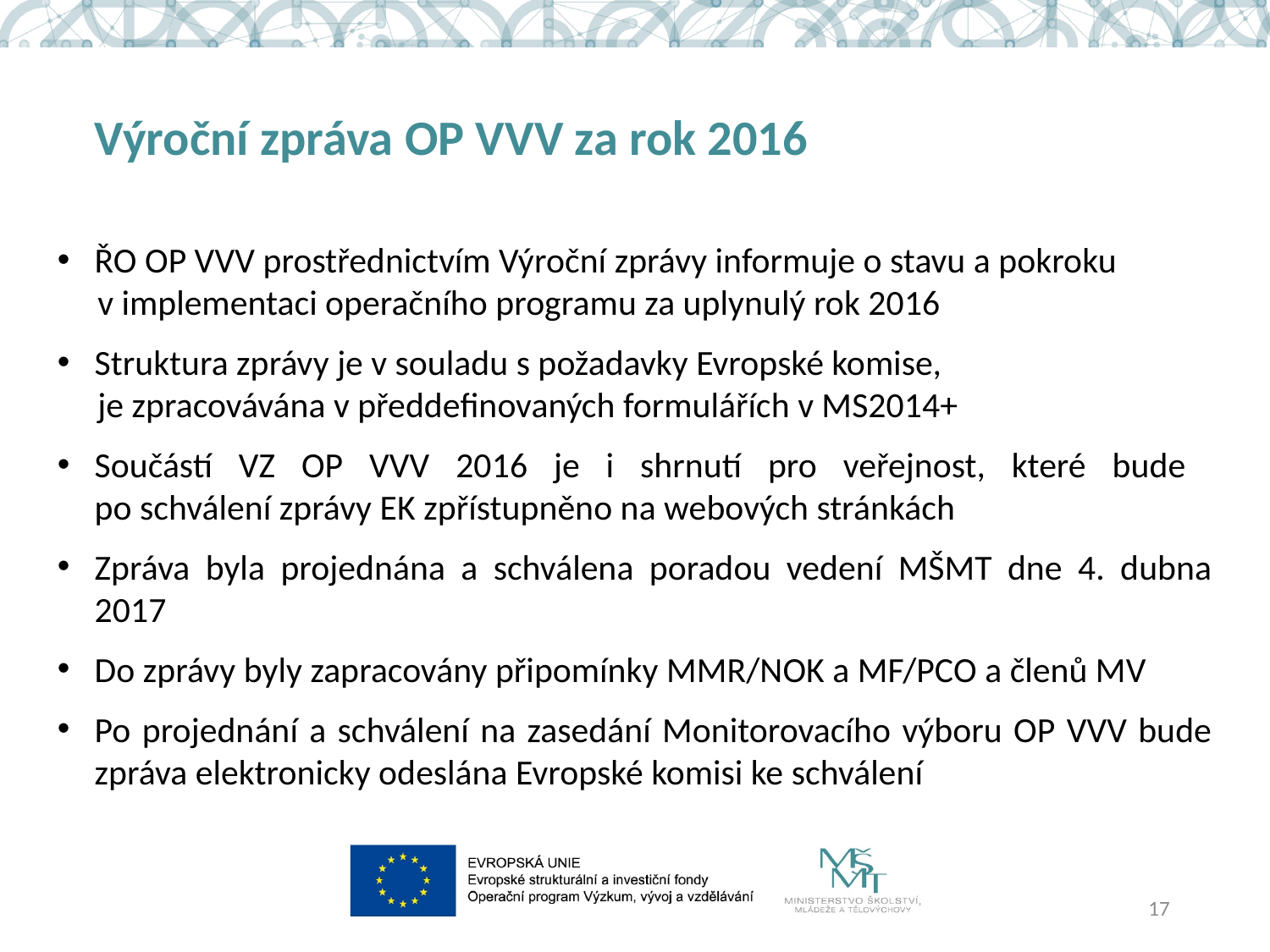

# Výroční zpráva OP VVV za rok 2016
ŘO OP VVV prostřednictvím Výroční zprávy informuje o stavu a pokroku
     v implementaci operačního programu za uplynulý rok 2016
Struktura zprávy je v souladu s požadavky Evropské komise,
     je zpracovávána v předdefinovaných formulářích v MS2014+
Součástí VZ OP VVV 2016 je i shrnutí pro veřejnost, které bude
po schválení zprávy EK zpřístupněno na webových stránkách
Zpráva byla projednána a schválena poradou vedení MŠMT dne 4. dubna 2017
Do zprávy byly zapracovány připomínky MMR/NOK a MF/PCO a členů MV
Po projednání a schválení na zasedání Monitorovacího výboru OP VVV bude zpráva elektronicky odeslána Evropské komisi ke schválení
17